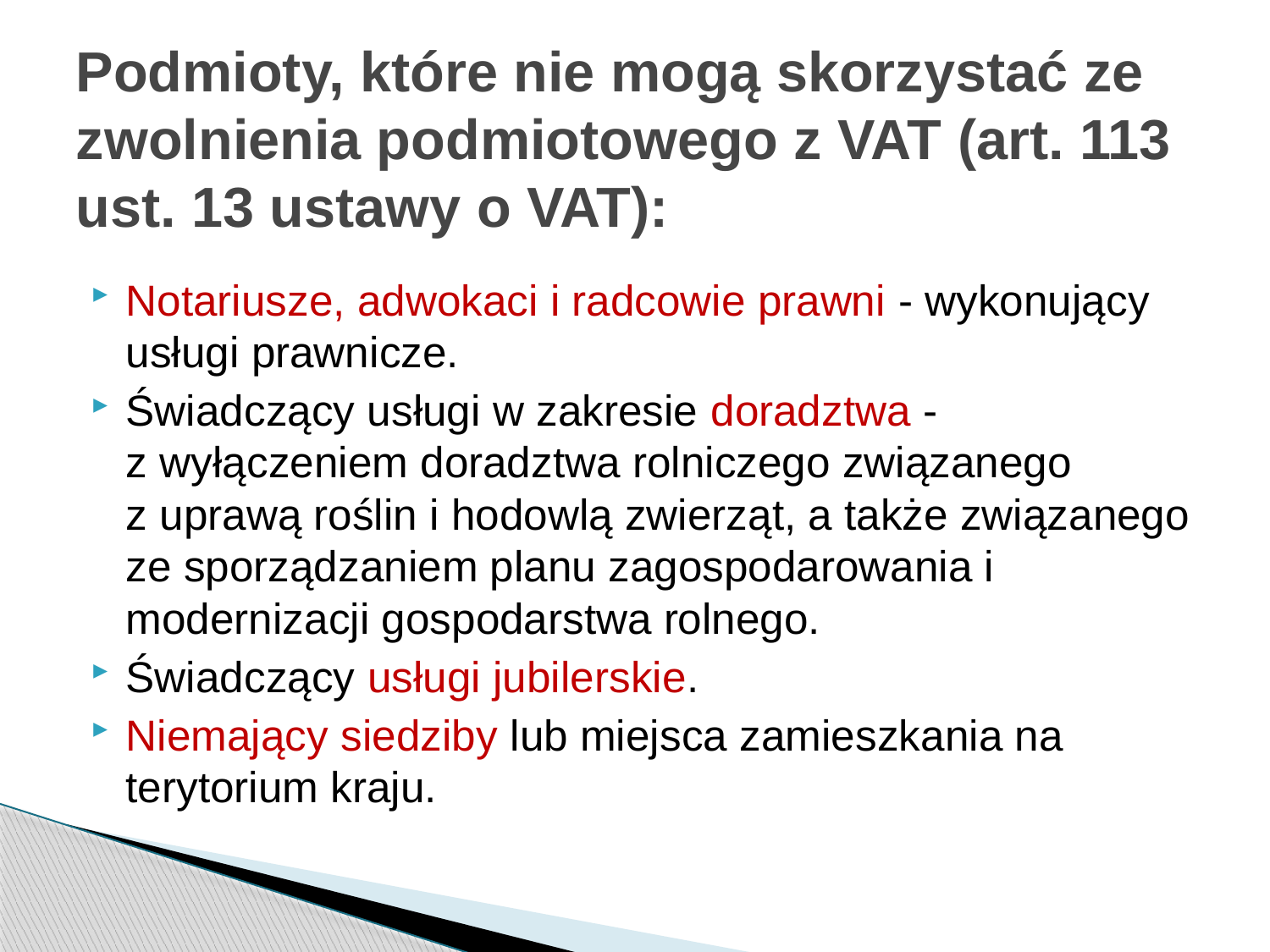

# Podmioty, które nie mogą skorzystać ze zwolnienia podmiotowego z VAT (art. 113 ust. 13 ustawy o VAT):
Notariusze, adwokaci i radcowie prawni - wykonujący usługi prawnicze.
Świadczący usługi w zakresie doradztwa - z wyłączeniem doradztwa rolniczego związanego z uprawą roślin i hodowlą zwierząt, a także związanego ze sporządzaniem planu zagospodarowania i modernizacji gospodarstwa rolnego.
Świadczący usługi jubilerskie.
Niemający siedziby lub miejsca zamieszkania na terytorium kraju.